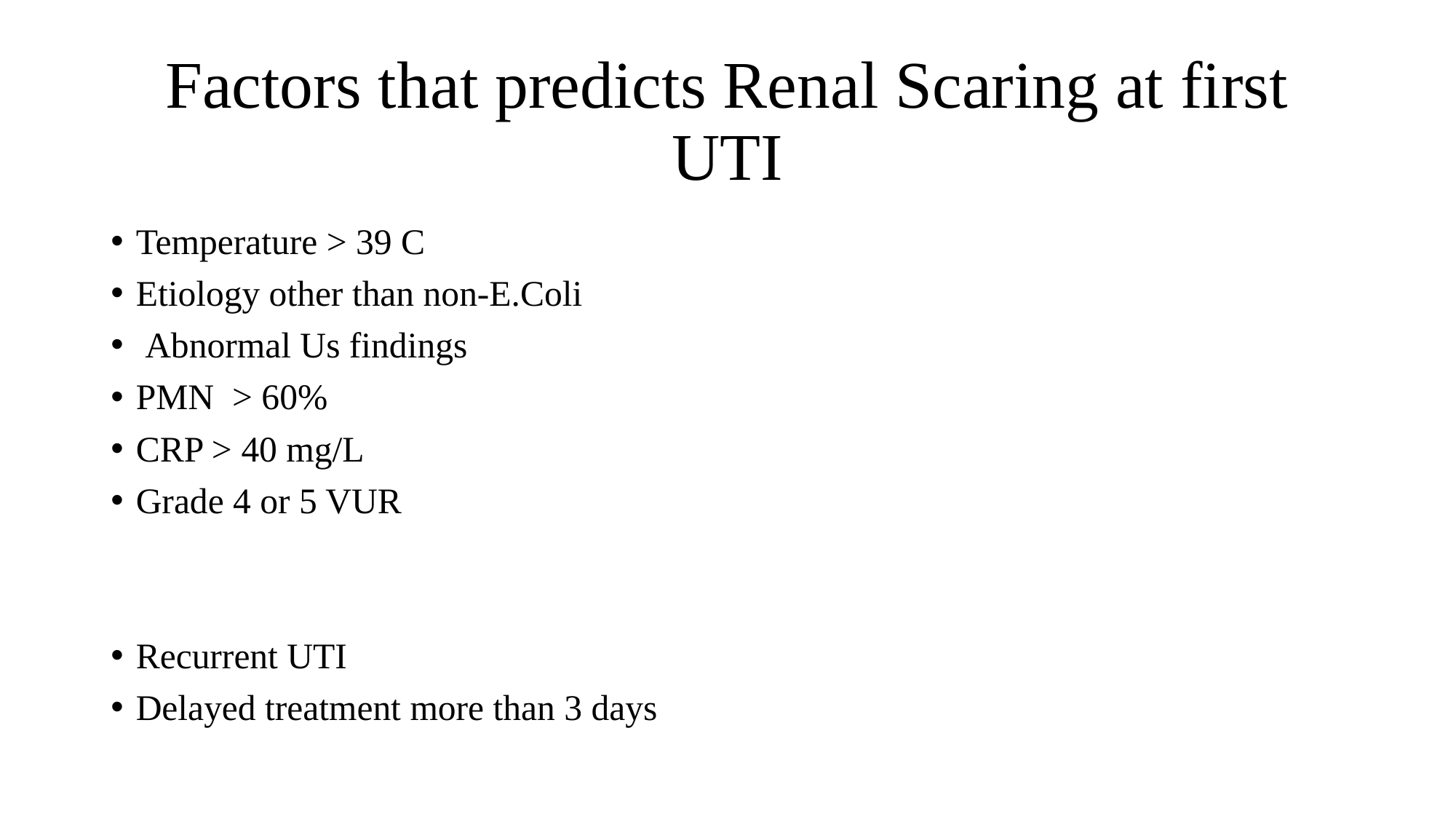

# Factors that predicts Renal Scaring at first UTI
Temperature > 39 C
Etiology other than non-E.Coli
 Abnormal Us findings
PMN  > 60%
CRP > 40 mg/L
Grade 4 or 5 VUR

Recurrent UTI
Delayed treatment more than 3 days